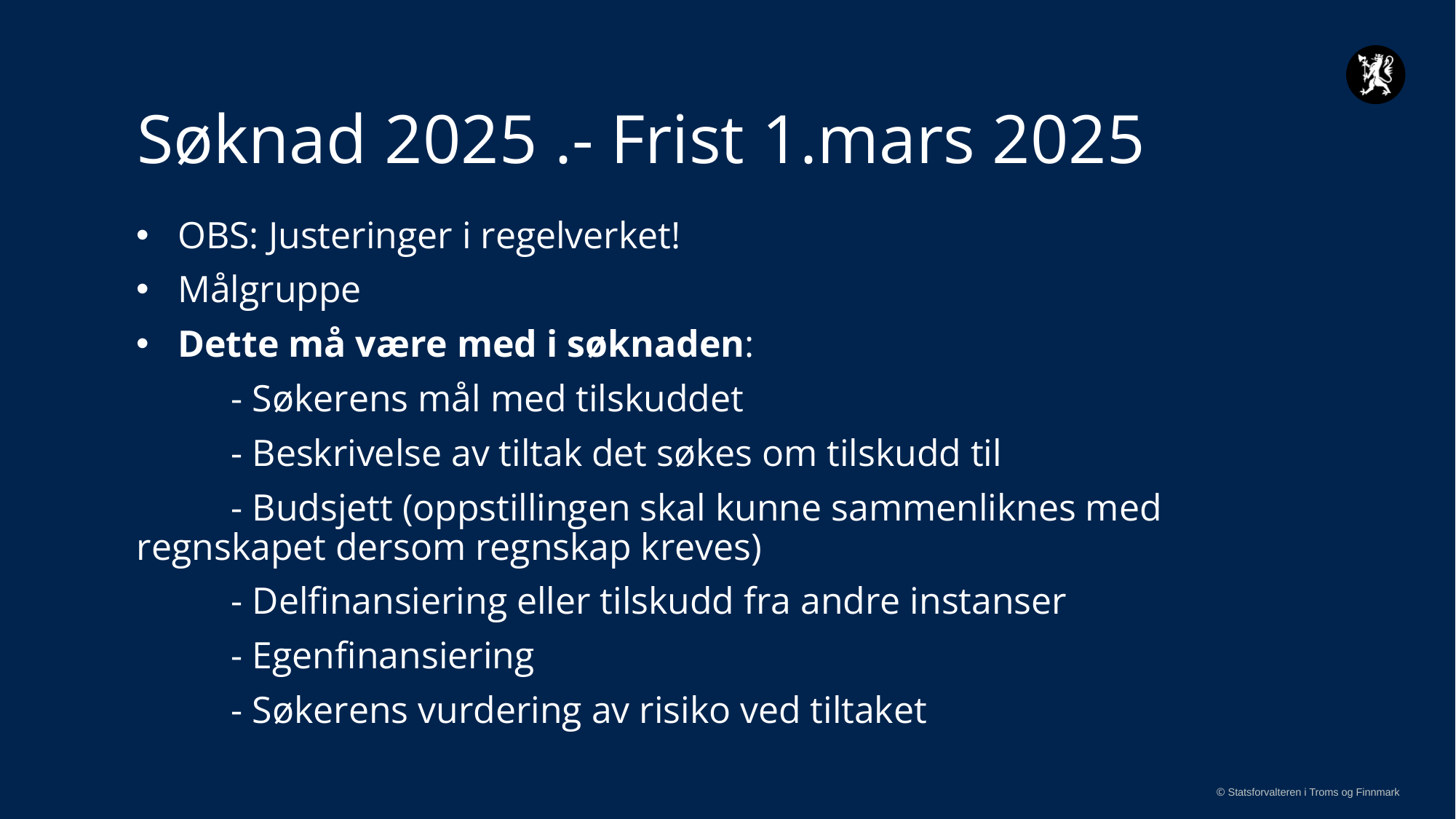

# Søknad 2025 .- Frist 1.mars 2025
OBS: Justeringer i regelverket!
Målgruppe
Dette må være med i søknaden:
          - Søkerens mål med tilskuddet
          - Beskrivelse av tiltak det søkes om tilskudd til
          - Budsjett (oppstillingen skal kunne sammenliknes med      regnskapet dersom regnskap kreves)
          - Delfinansiering eller tilskudd fra andre instanser
          - Egenfinansiering
          - Søkerens vurdering av risiko ved tiltaket